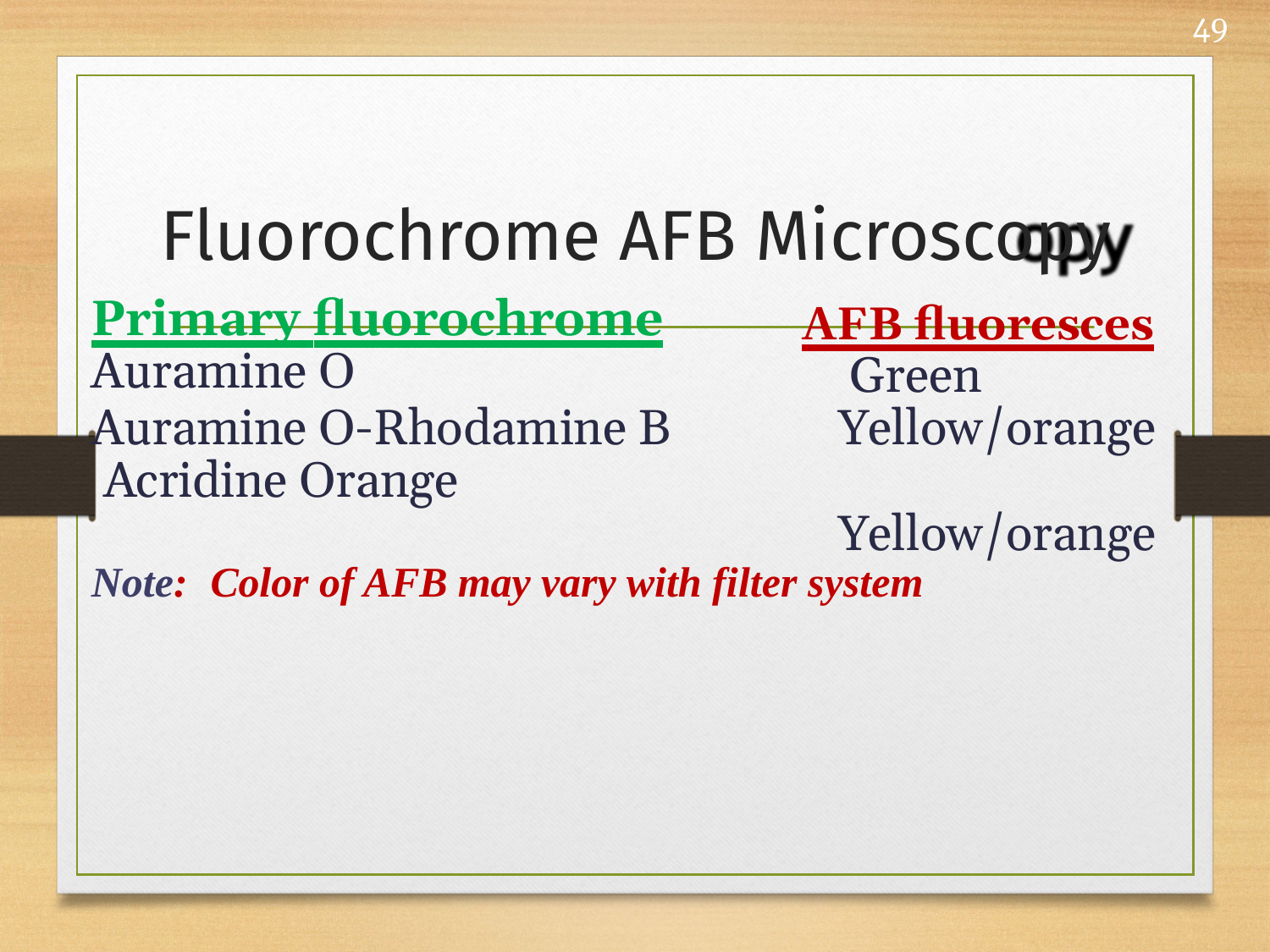

49
# Fluorochrome AFB Microscopy

Primary fluorochrome
Auramine O
Auramine O-Rhodamine B  Acridine Orange
AFB fluoresces  Green  Yellow/orange  Yellow/orange
Note:	Color of AFB may vary with filter system